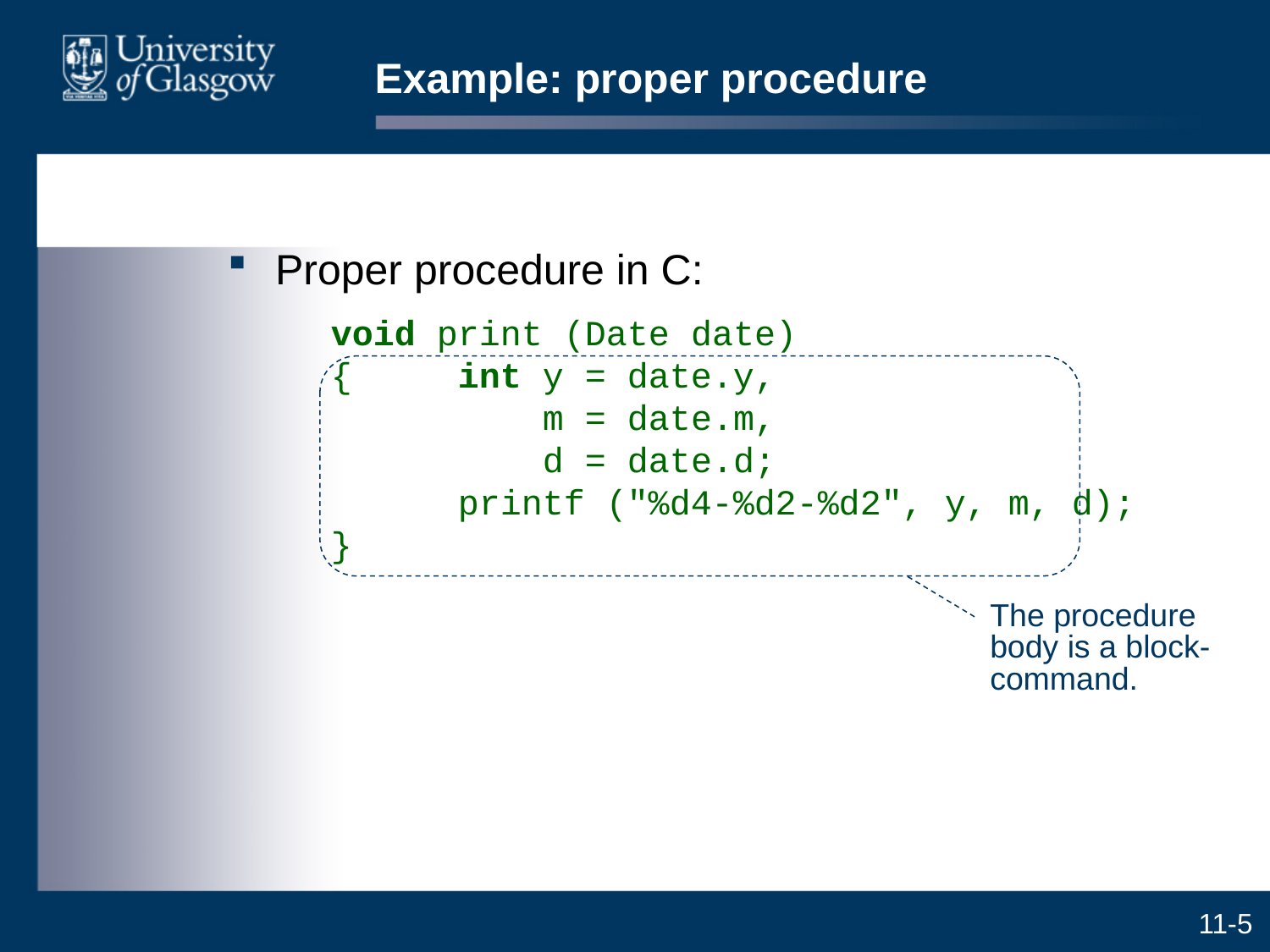

# Example: proper procedure
Proper procedure in C:
	void print (Date date)
{	int y = date.y,
	    m = date.m,
	    d = date.d;
	printf ("%d4-%d2-%d2", y, m, d);
}

The procedure body is a block-command.